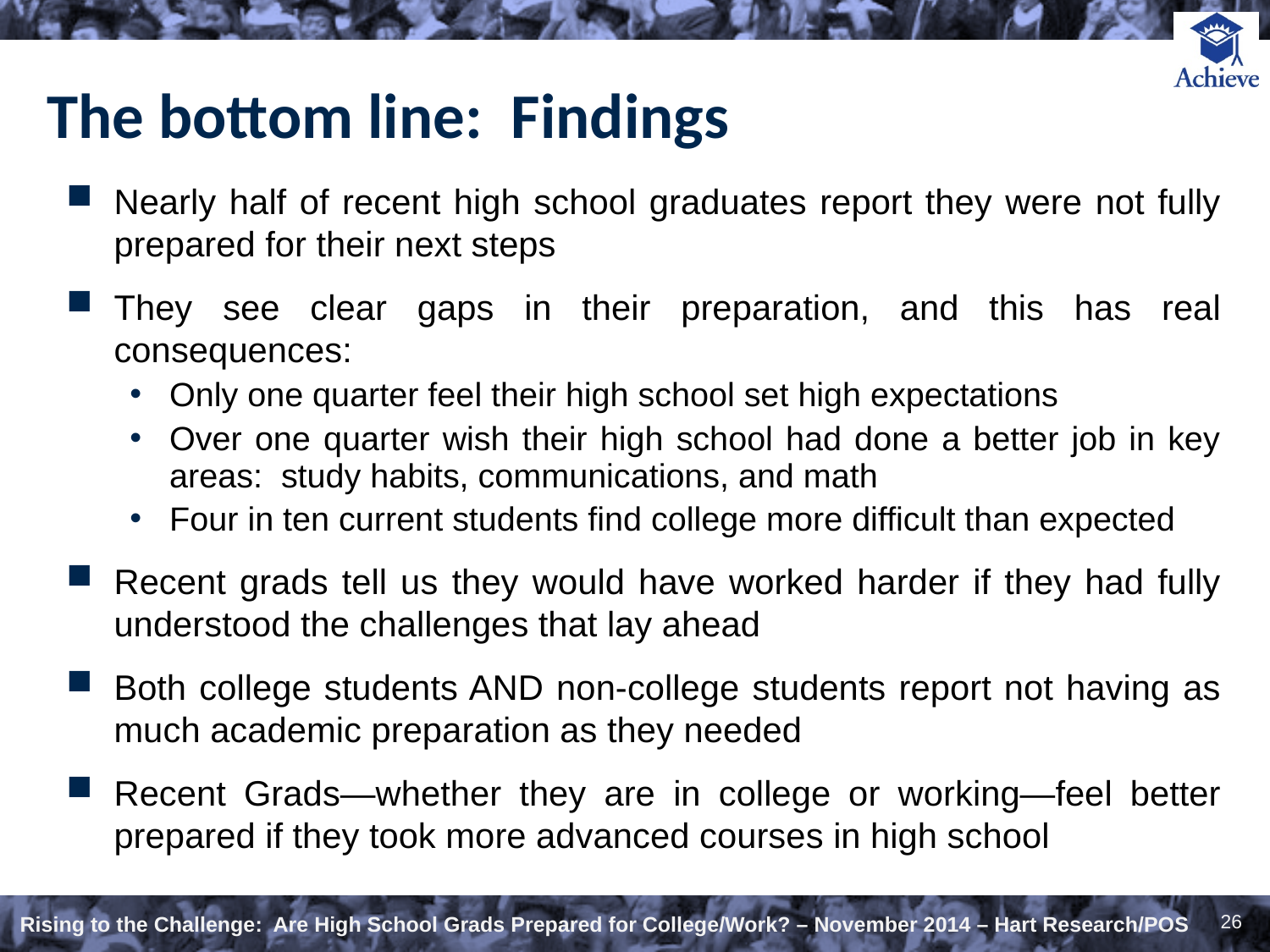

# The bottom line:  Findings

Nearly half of recent high school graduates report they were not fully prepared for their next steps
They see clear gaps in their preparation, and this has real consequences:
Only one quarter feel their high school set high expectations
Over one quarter wish their high school had done a better job in key areas:  study habits, communications, and math
Four in ten current students find college more difficult than expected
Recent grads tell us they would have worked harder if they had fully understood the challenges that lay ahead
Both college students AND non-college students report not having as much academic preparation as they needed
Recent Grads—whether they are in college or working—feel better prepared if they took more advanced courses in high school
26